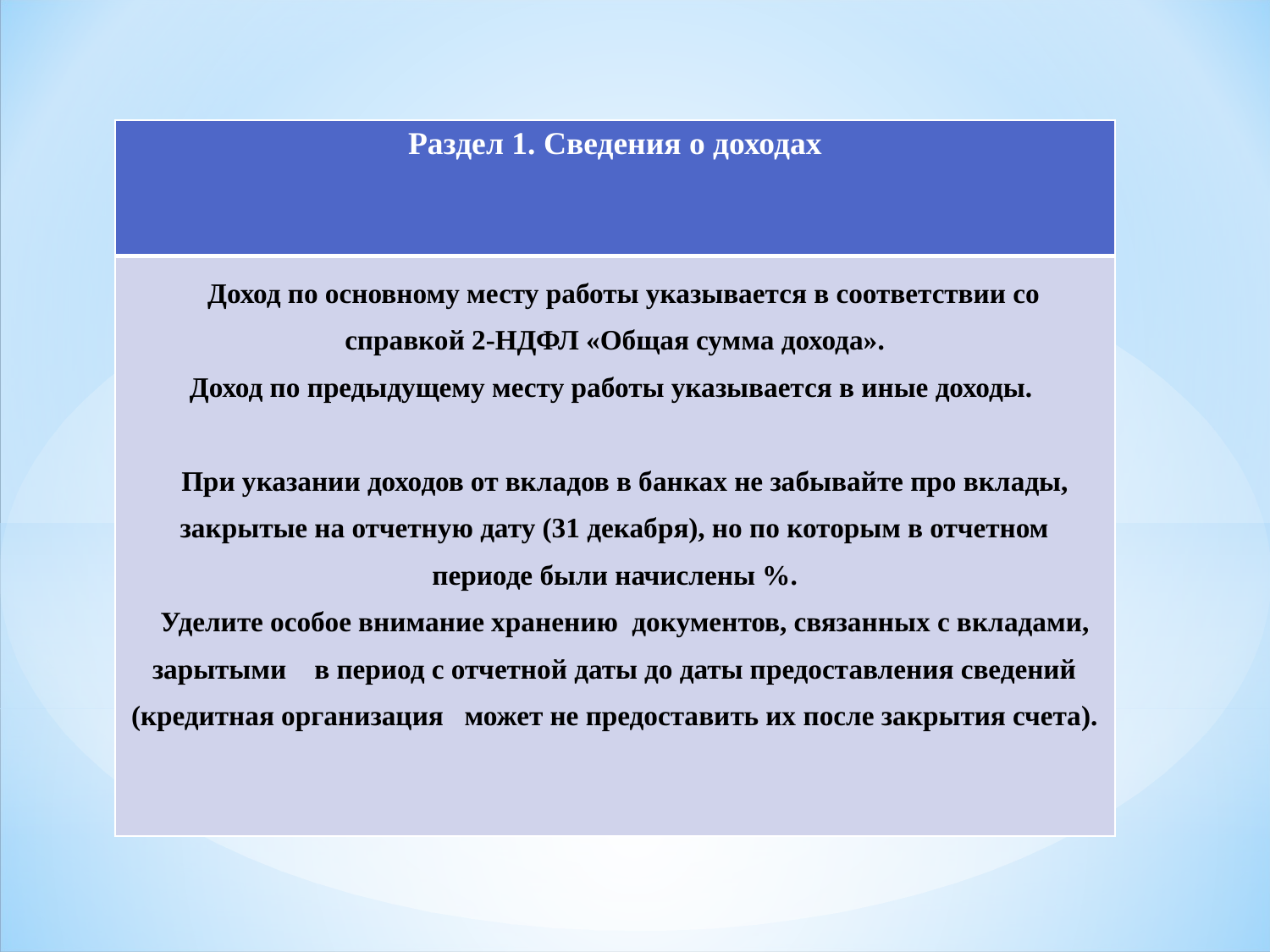

| Раздел 1. Сведения о доходах |
| --- |
| Доход по основному месту работы указывается в соответствии со справкой 2-НДФЛ «Общая сумма дохода». Доход по предыдущему месту работы указывается в иные доходы. При указании доходов от вкладов в банках не забывайте про вклады, закрытые на отчетную дату (31 декабря), но по которым в отчетном периоде были начислены %. Уделите особое внимание хранению документов, связанных с вкладами, зарытыми в период с отчетной даты до даты предоставления сведений (кредитная организация может не предоставить их после закрытия счета). |